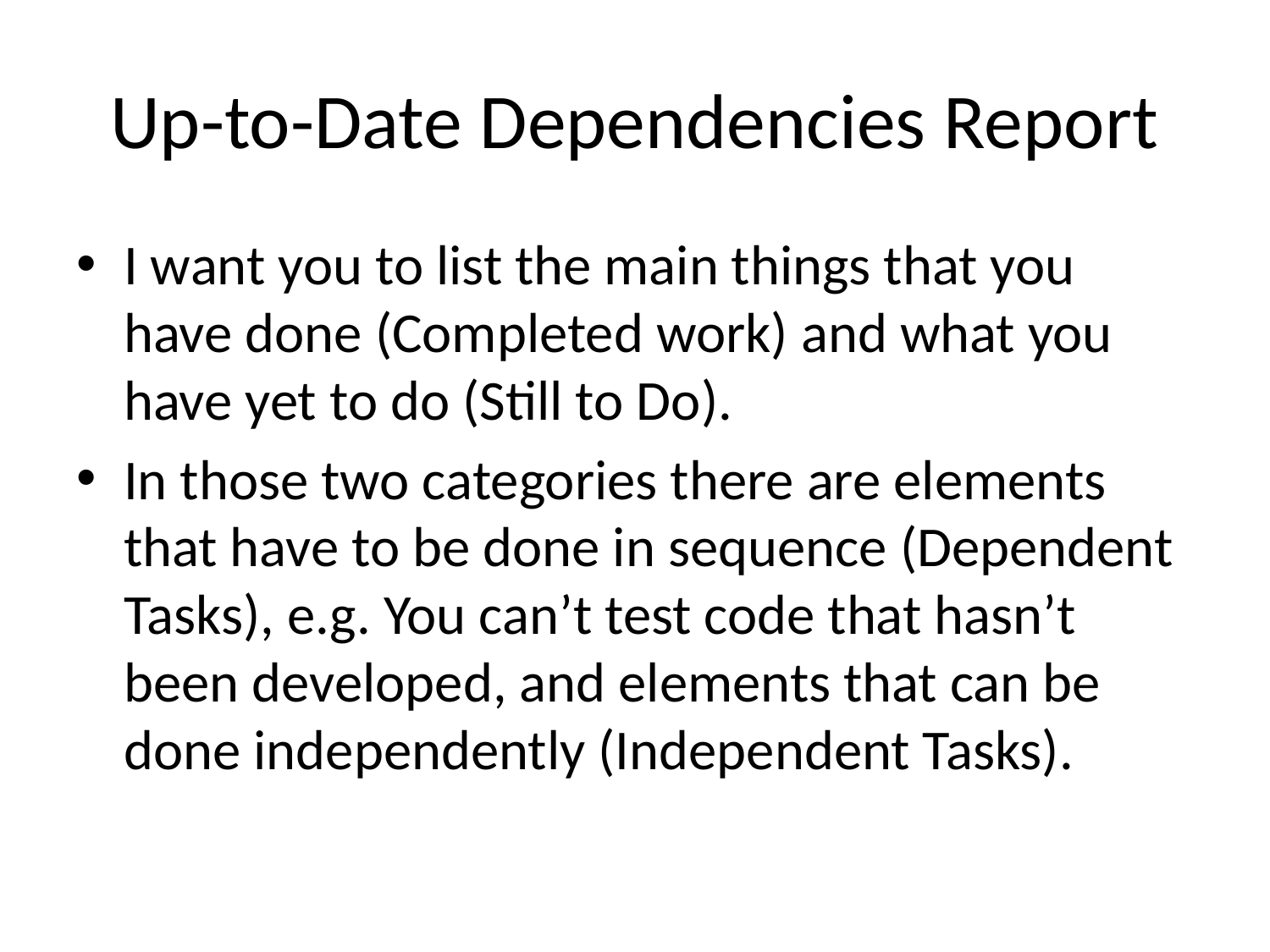

# Up-to-Date Dependencies Report
I want you to list the main things that you have done (Completed work) and what you have yet to do (Still to Do).
In those two categories there are elements that have to be done in sequence (Dependent Tasks), e.g. You can’t test code that hasn’t been developed, and elements that can be done independently (Independent Tasks).